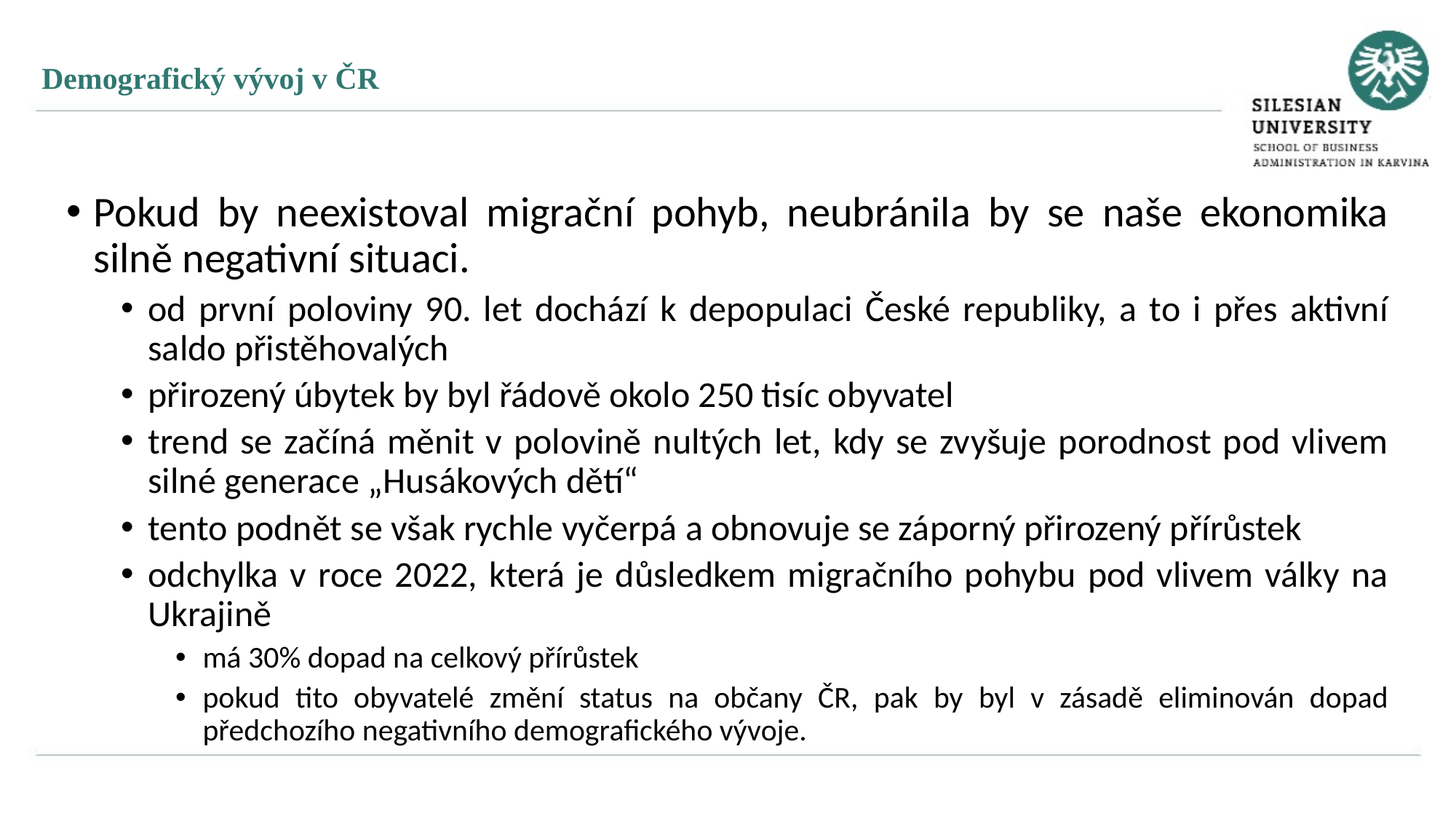

Demografický vývoj v ČR
Pokud by neexistoval migrační pohyb, neubránila by se naše ekonomika silně negativní situaci.
od první poloviny 90. let dochází k depopulaci České republiky, a to i přes aktivní saldo přistěhovalých
přirozený úbytek by byl řádově okolo 250 tisíc obyvatel
trend se začíná měnit v polovině nultých let, kdy se zvyšuje porodnost pod vlivem silné generace „Husákových dětí“
tento podnět se však rychle vyčerpá a obnovuje se záporný přirozený přírůstek
odchylka v roce 2022, která je důsledkem migračního pohybu pod vlivem války na Ukrajině
má 30% dopad na celkový přírůstek
pokud tito obyvatelé změní status na občany ČR, pak by byl v zásadě eliminován dopad předchozího negativního demografického vývoje.